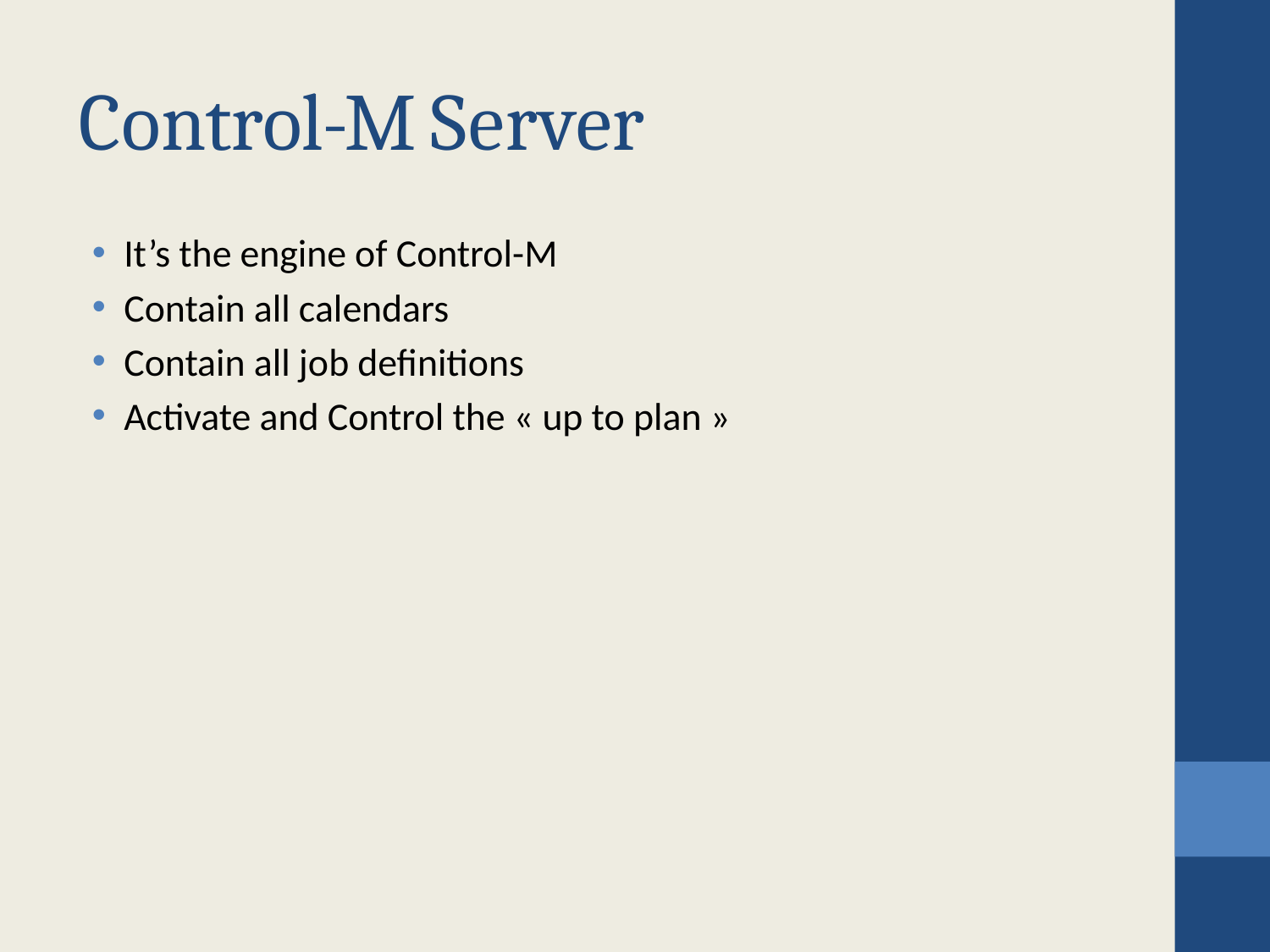

# Control-M Server
It’s the engine of Control-M
Contain all calendars
Contain all job definitions
Activate and Control the « up to plan »